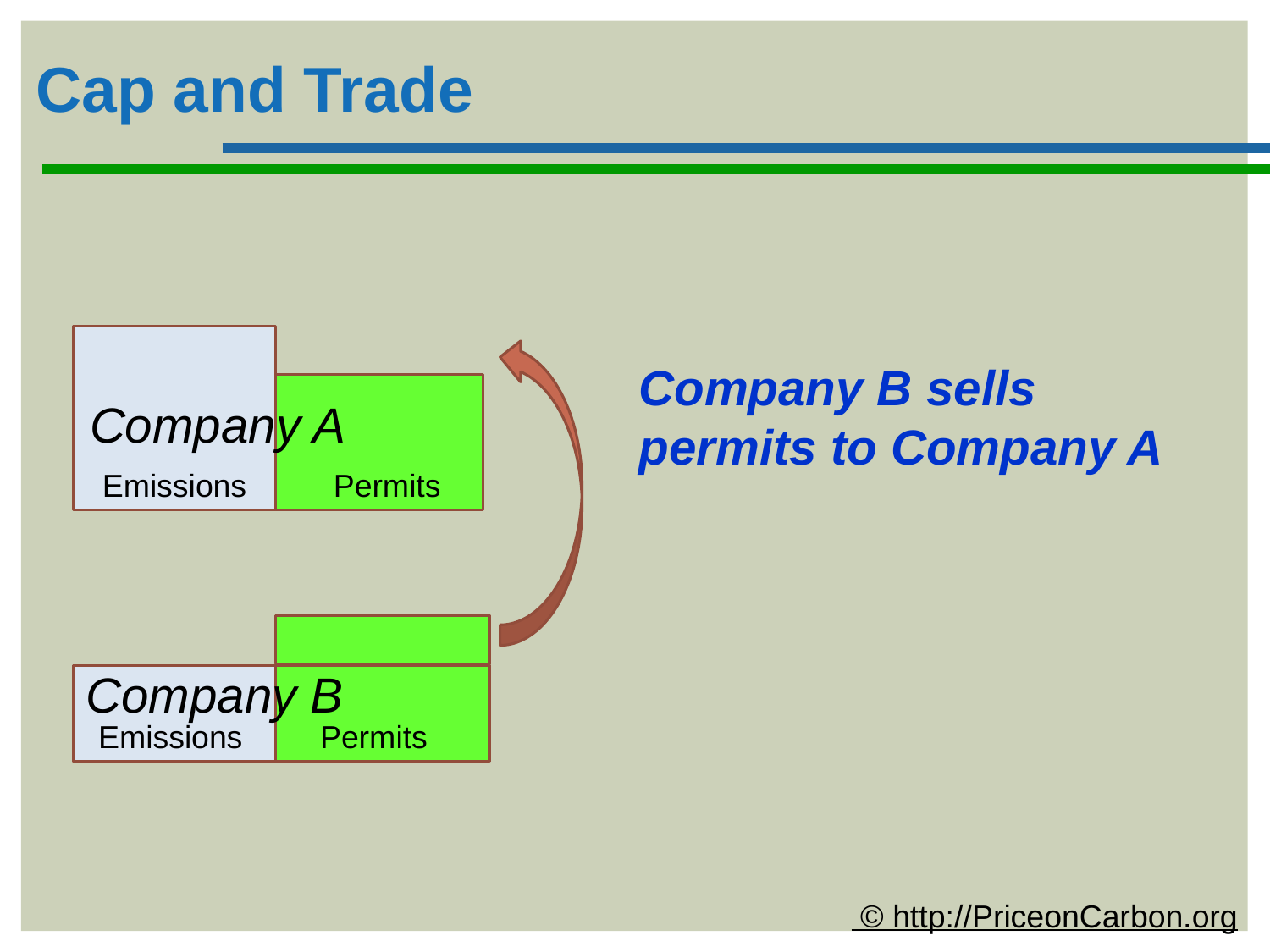

Cap and Trade

Company B sells permits to Company A

Company A

Emissions
Permits

Company B

Emissions
Permits
 © http://PriceonCarbon.org